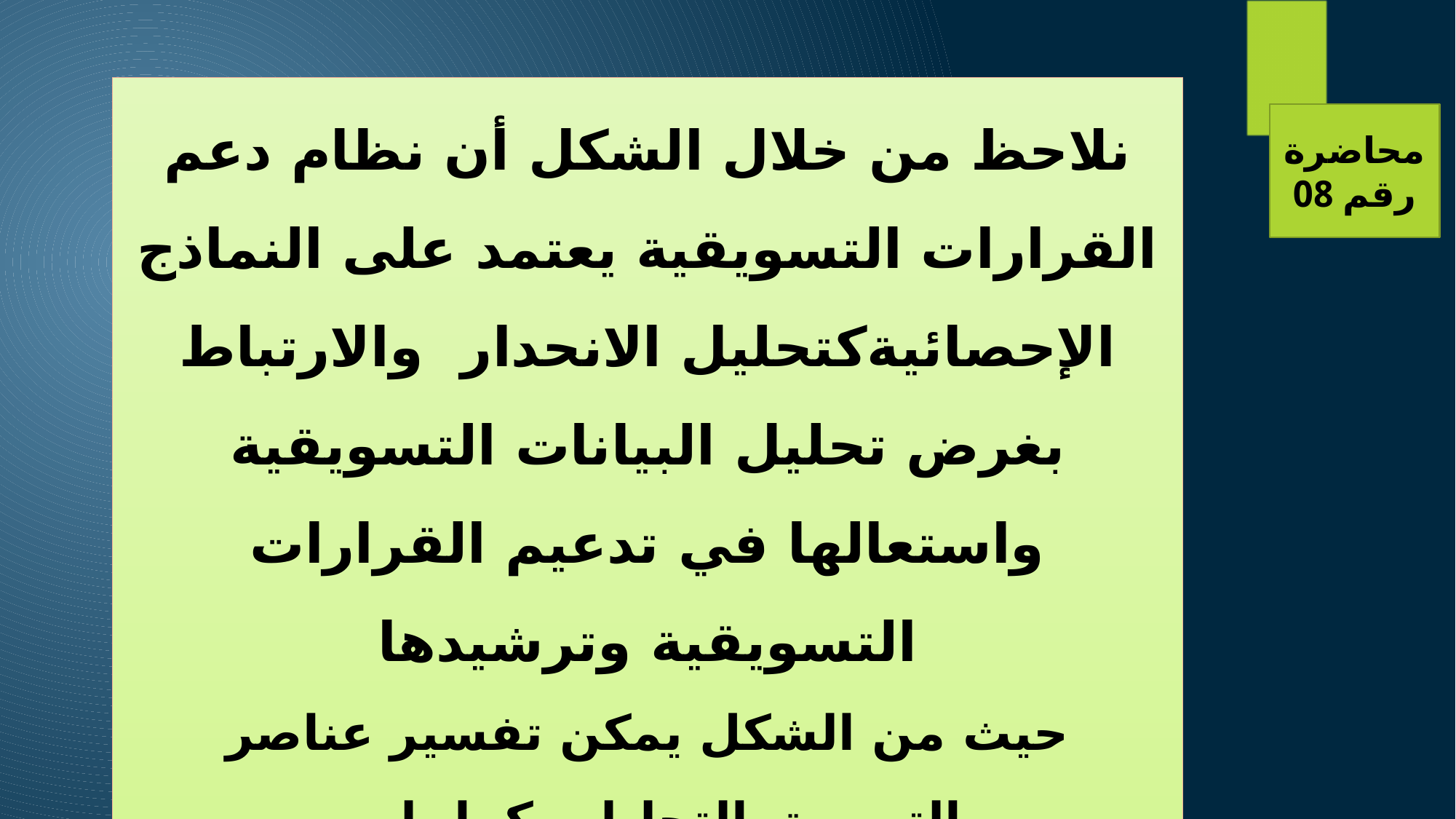

نلاحظ من خلال الشكل أن نظام دعم القرارات التسويقية يعتمد على النماذج الإحصائيةكتحليل الانحدار  والارتباط بغرض تحليل البيانات التسويقية واستعالها في تدعيم القرارات التسويقية وترشيدها
حيث من الشكل يمكن تفسير عناصر
التسويق التحليلي كما يلي
محاضرة رقم 08